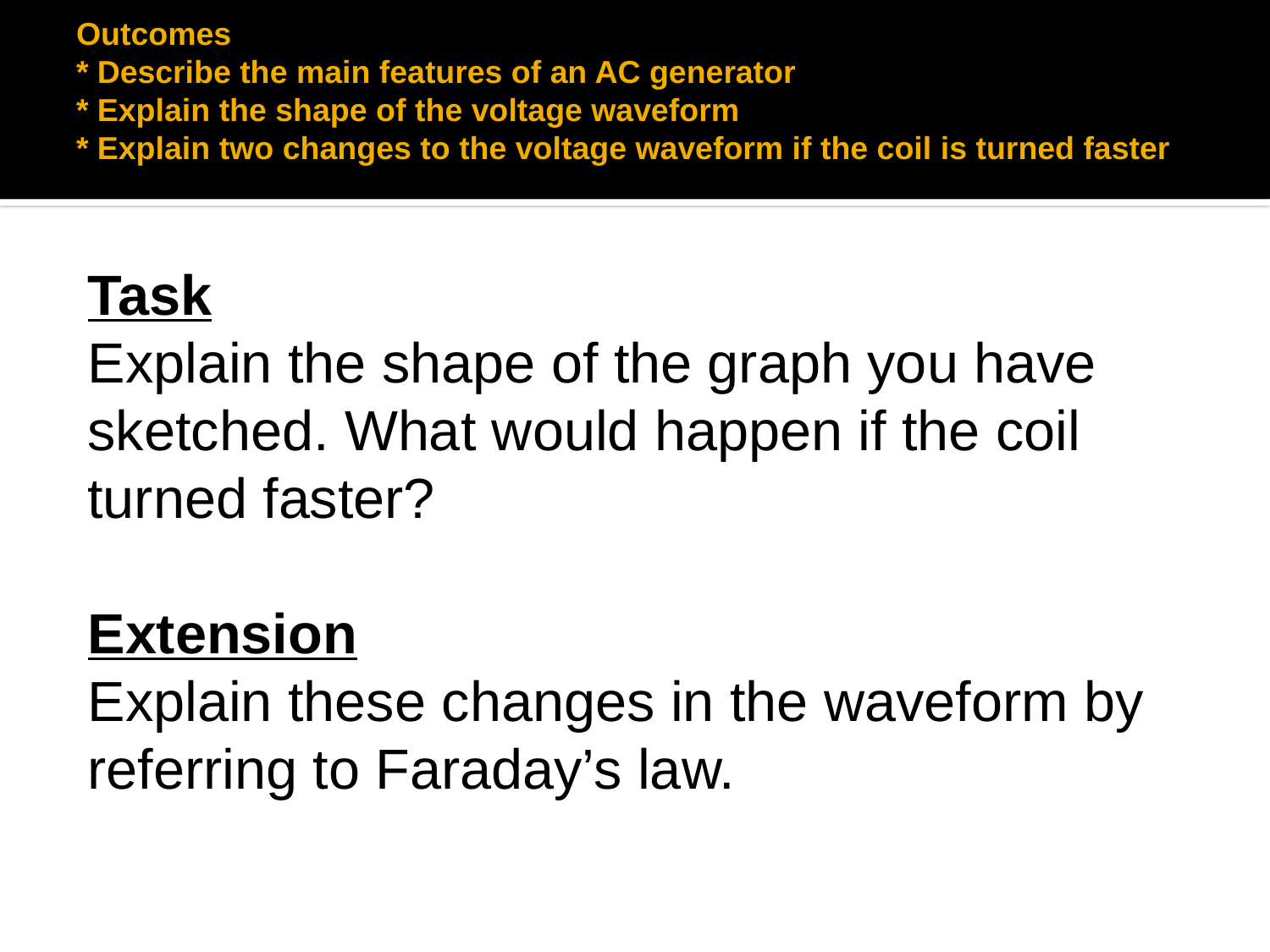

# Outcomes * Describe the main features of an AC generator * Explain the shape of the voltage waveform * Explain two changes to the voltage waveform if the coil is turned faster
Task
Explain the shape of the graph you have sketched. What would happen if the coil turned faster?

Extension
Explain these changes in the waveform by referring to Faraday’s law.